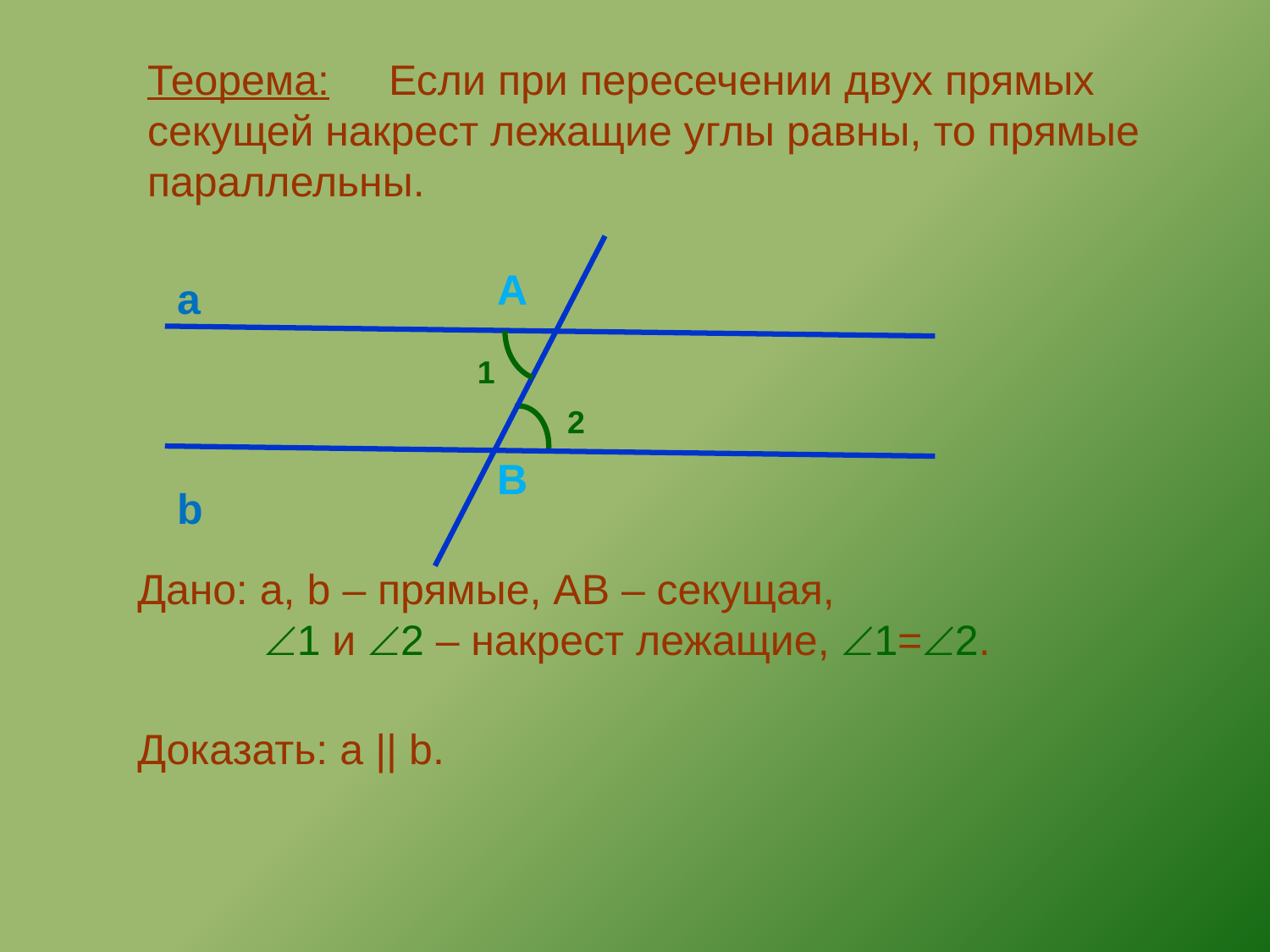

Теорема:     Если при пересечении двух прямых секущей накрест лежащие углы равны, то прямые параллельны.

А
а

1
2

В

b
Дано: а, b – прямые, АВ – секущая, 			∠1 и ∠2 – накрест лежащие, ∠1=∠2.
Доказать: а || b.